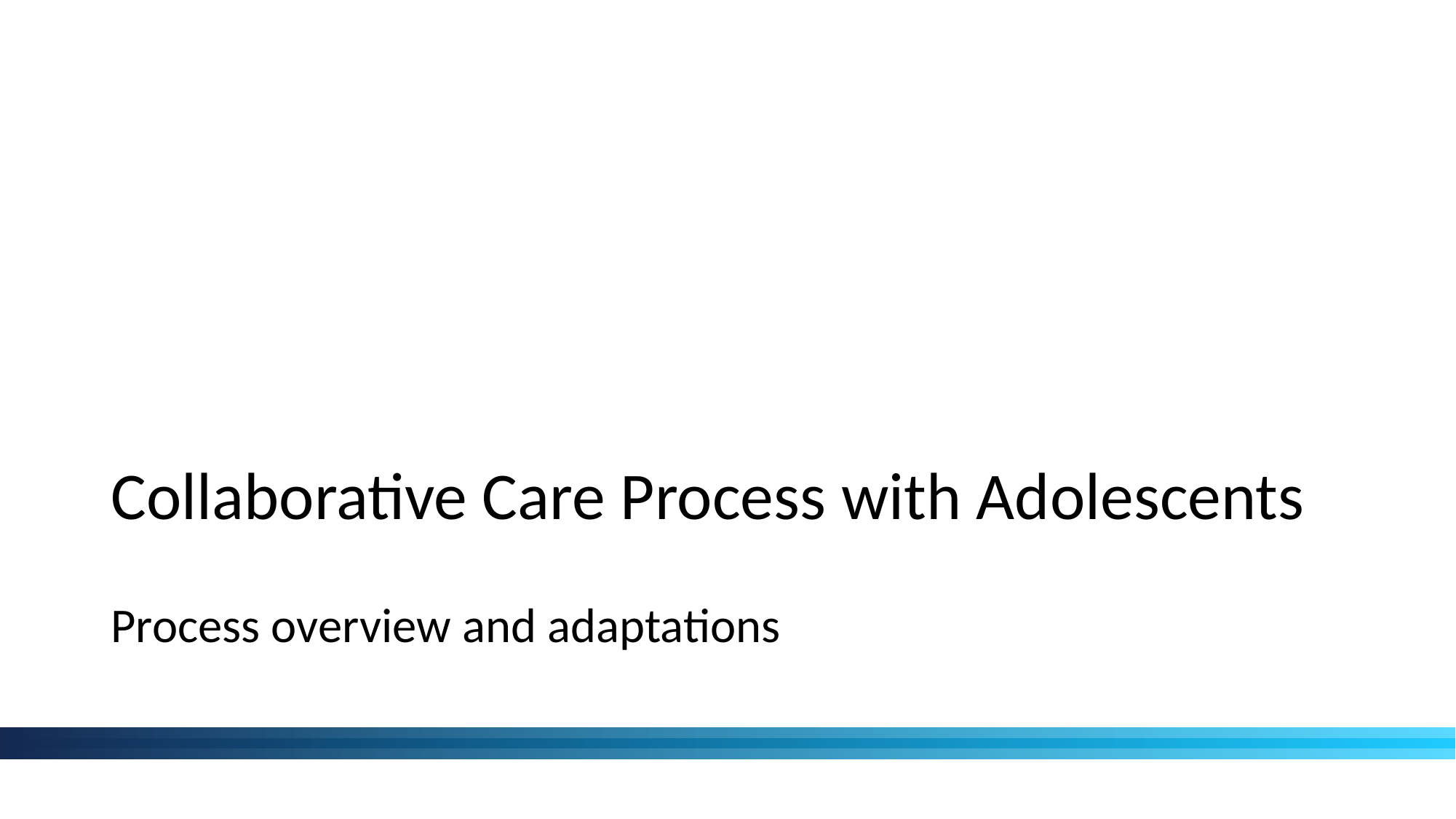

# Collaborative Care Process with Adolescents
Process overview and adaptations